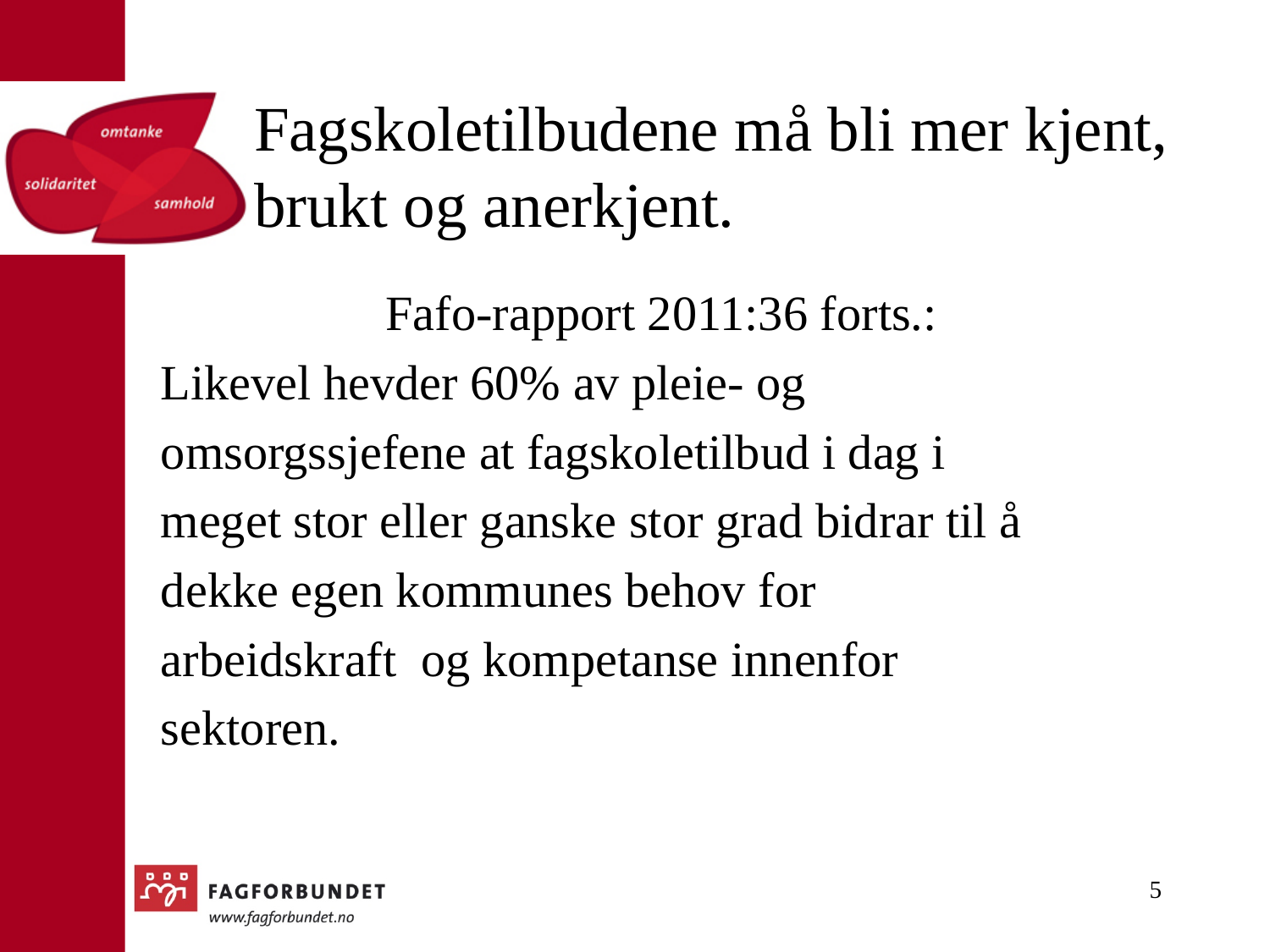

# Fagskoletilbudene må bli mer kjent, brukt og anerkjent.
Fafo-rapport 2011:36 forts.:
Likevel hevder 60% av pleie- og
omsorgssjefene at fagskoletilbud i dag i
meget stor eller ganske stor grad bidrar til å
dekke egen kommunes behov for
arbeidskraft  og kompetanse innenfor
sektoren.

5